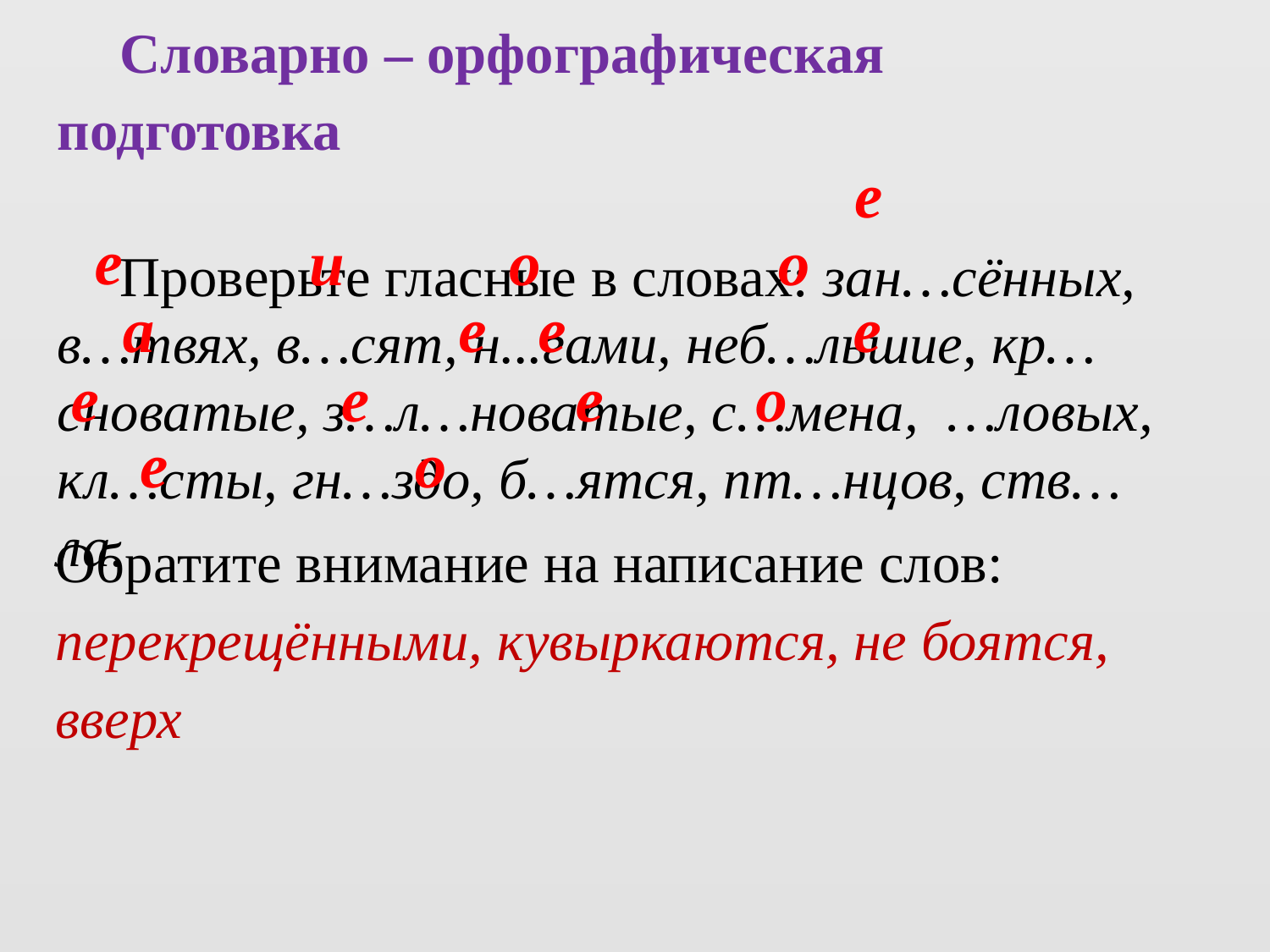

Словарно – орфографическая подготовка

Проверьте гласные в словах: зан…сённых,  в…твях, в…сят, н...гами, неб…льшие, кр…сноватые, з…л…новатые, с…мена,  …ловых, кл…сты, гн…здо, б…ятся, пт…нцов, ств…ла.
е
е
и
о
о
а
е
е
е
е
е
е
о
е
о
Обратите внимание на написание слов: перекрещёнными, кувыркаются, не боятся, вверх